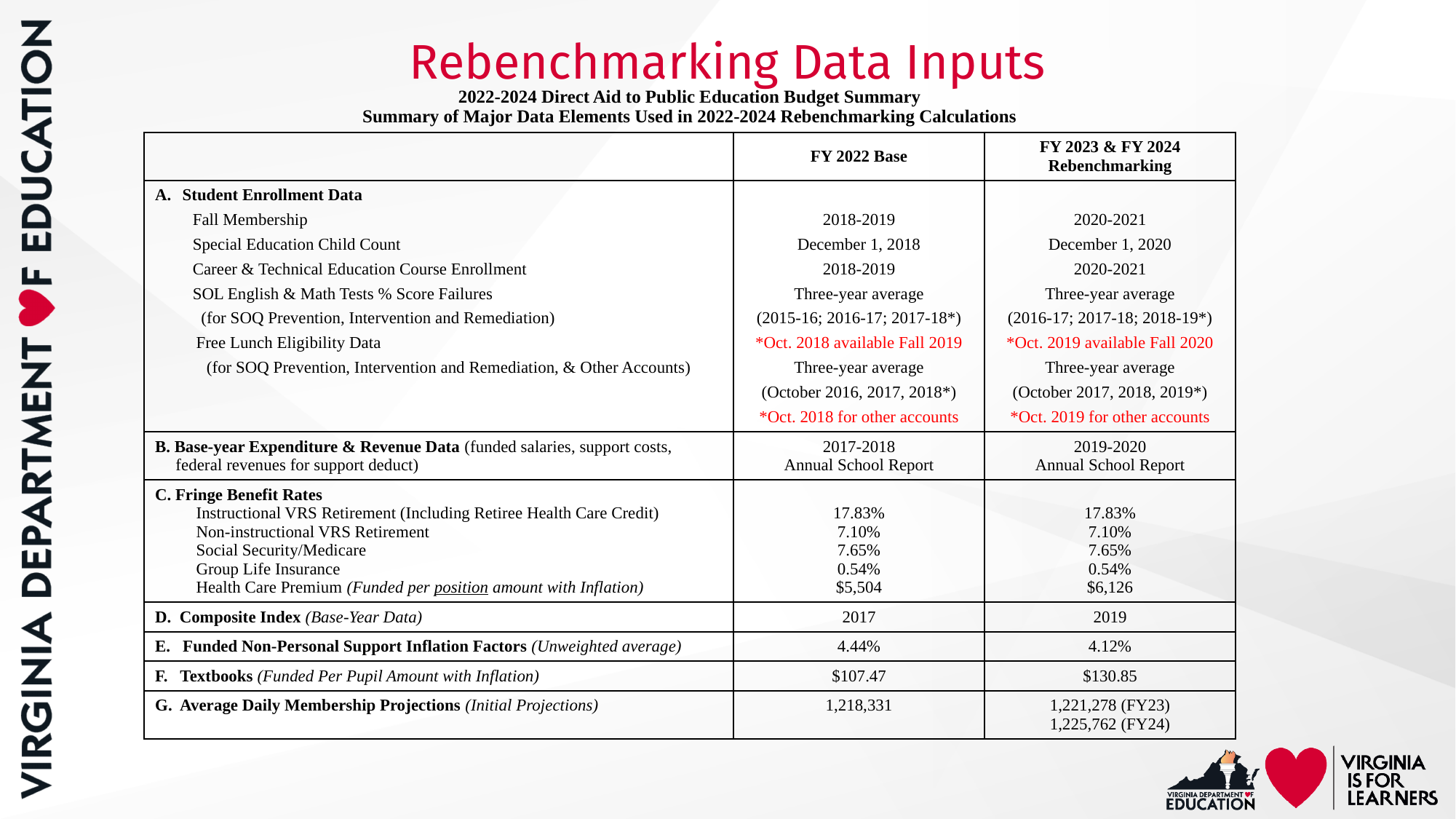

# Rebenchmarking Data Inputs
| 2022-2024 Direct Aid to Public Education Budget Summary Summary of Major Data Elements Used in 2022-2024 Rebenchmarking Calculations |  |  |
| --- | --- | --- |
|  | FY 2022 Base | FY 2023 & FY 2024 Rebenchmarking |
| Student Enrollment Data Fall Membership Special Education Child Count Career & Technical Education Course Enrollment SOL English & Math Tests % Score Failures (for SOQ Prevention, Intervention and Remediation) Free Lunch Eligibility Data (for SOQ Prevention, Intervention and Remediation, & Other Accounts) | 2018-2019 December 1, 2018 2018-2019 Three-year average (2015-16; 2016-17; 2017-18\*) \*Oct. 2018 available Fall 2019 Three-year average (October 2016, 2017, 2018\*) \*Oct. 2018 for other accounts | 2020-2021 December 1, 2020 2020-2021 Three-year average (2016-17; 2017-18; 2018-19\*) \*Oct. 2019 available Fall 2020 Three-year average (October 2017, 2018, 2019\*) \*Oct. 2019 for other accounts |
| B. Base-year Expenditure & Revenue Data (funded salaries, support costs, federal revenues for support deduct) | 2017-2018 Annual School Report | 2019-2020 Annual School Report |
| C. Fringe Benefit Rates Instructional VRS Retirement (Including Retiree Health Care Credit) Non-instructional VRS Retirement Social Security/Medicare Group Life Insurance Health Care Premium (Funded per position amount with Inflation) | 17.83% 7.10% 7.65% 0.54% $5,504 | 17.83% 7.10% 7.65% 0.54% $6,126 |
| D. Composite Index (Base-Year Data) | 2017 | 2019 |
| E. Funded Non-Personal Support Inflation Factors (Unweighted average) | 4.44% | 4.12% |
| F. Textbooks (Funded Per Pupil Amount with Inflation) | $107.47 | $130.85 |
| G. Average Daily Membership Projections (Initial Projections) | 1,218,331 | 1,221,278 (FY23) 1,225,762 (FY24) |